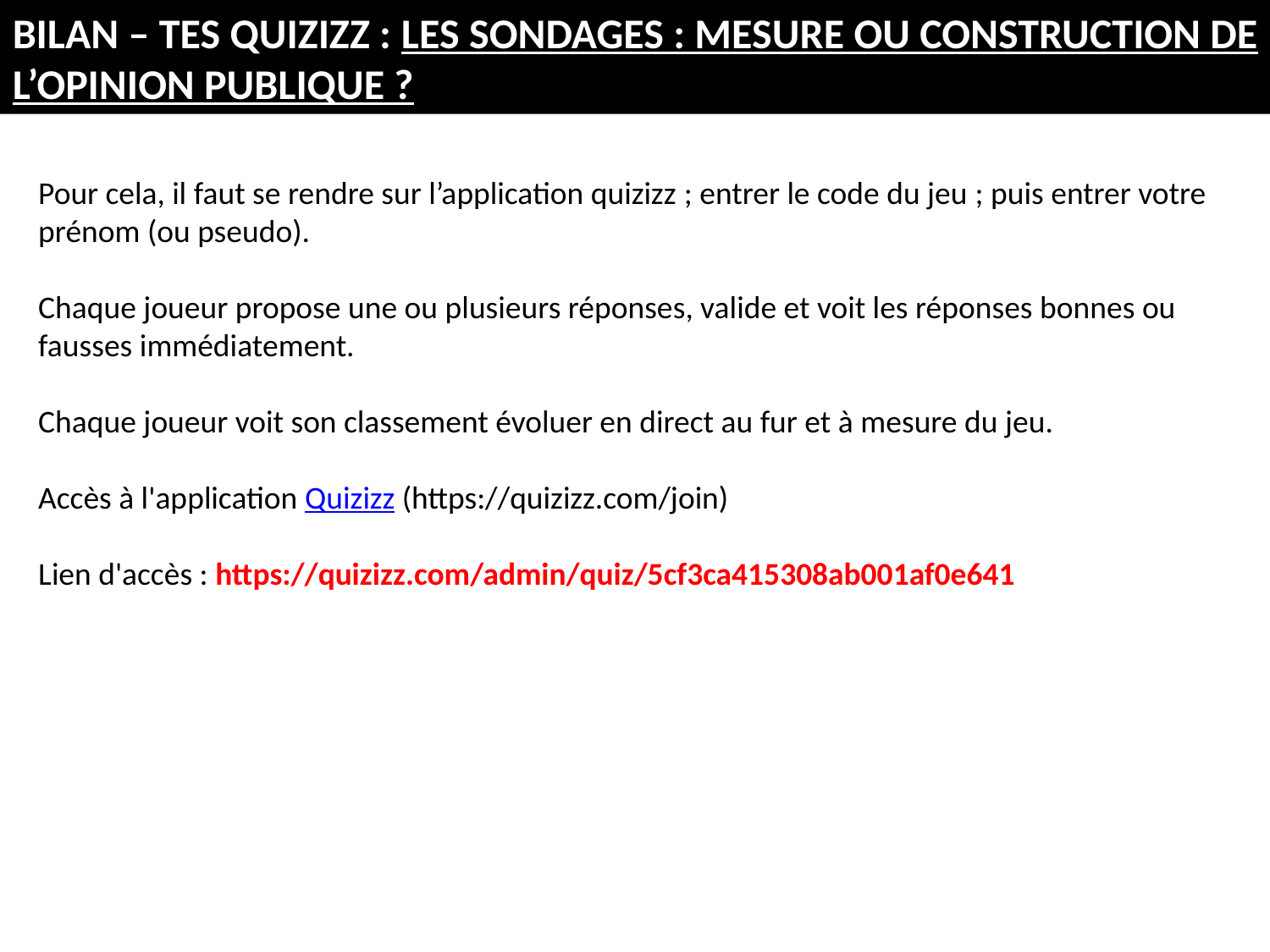

BILAN – TES QUIZIZZ : LES SONDAGES : MESURE OU CONSTRUCTION DE L’OPINION PUBLIQUE ?
Pour cela, il faut se rendre sur l’application quizizz ; entrer le code du jeu ; puis entrer votre prénom (ou pseudo).
Chaque joueur propose une ou plusieurs réponses, valide et voit les réponses bonnes ou fausses immédiatement.
​
Chaque joueur voit son classement évoluer en direct au fur et à mesure du jeu.
​
​Accès à l'application Quizizz (https://quizizz.com/join)
​ 
Lien d'accès : https://quizizz.com/admin/quiz/5cf3ca415308ab001af0e641